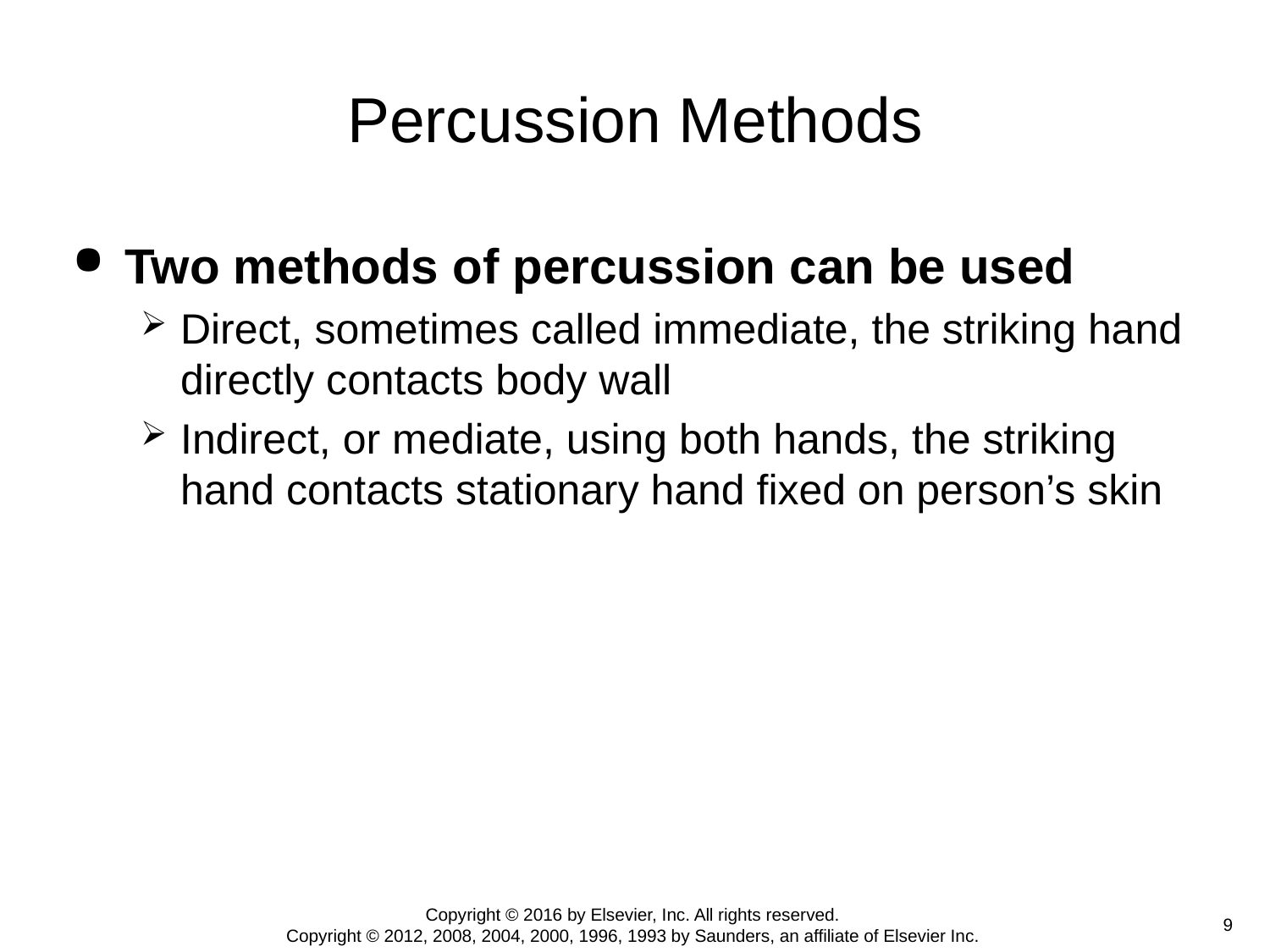

# Percussion Methods
Two methods of percussion can be used
Direct, sometimes called immediate, the striking hand directly contacts body wall
Indirect, or mediate, using both hands, the striking hand contacts stationary hand fixed on person’s skin
Copyright © 2016 by Elsevier, Inc. All rights reserved.
Copyright © 2012, 2008, 2004, 2000, 1996, 1993 by Saunders, an affiliate of Elsevier Inc.
 9